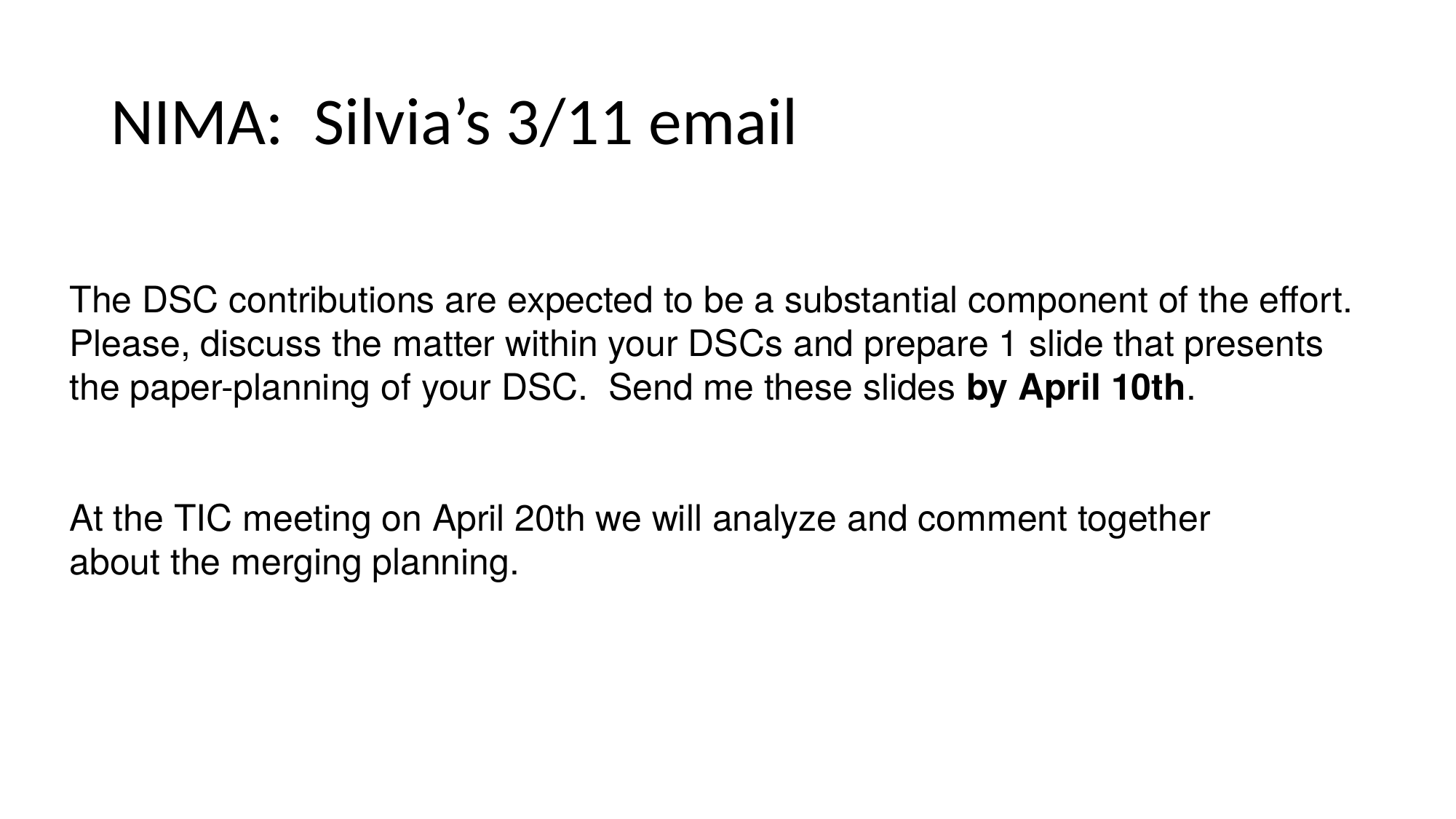

# NIMA:  Silvia’s 3/11 email
The DSC contributions are expected to be a substantial component of the effort.
Please, discuss the matter within your DSCs and prepare 1 slide that presents 
the paper-planning of your DSC.  Send me these slides by April 10th.
At the TIC meeting on April 20th we will analyze and comment together 
about the merging planning.